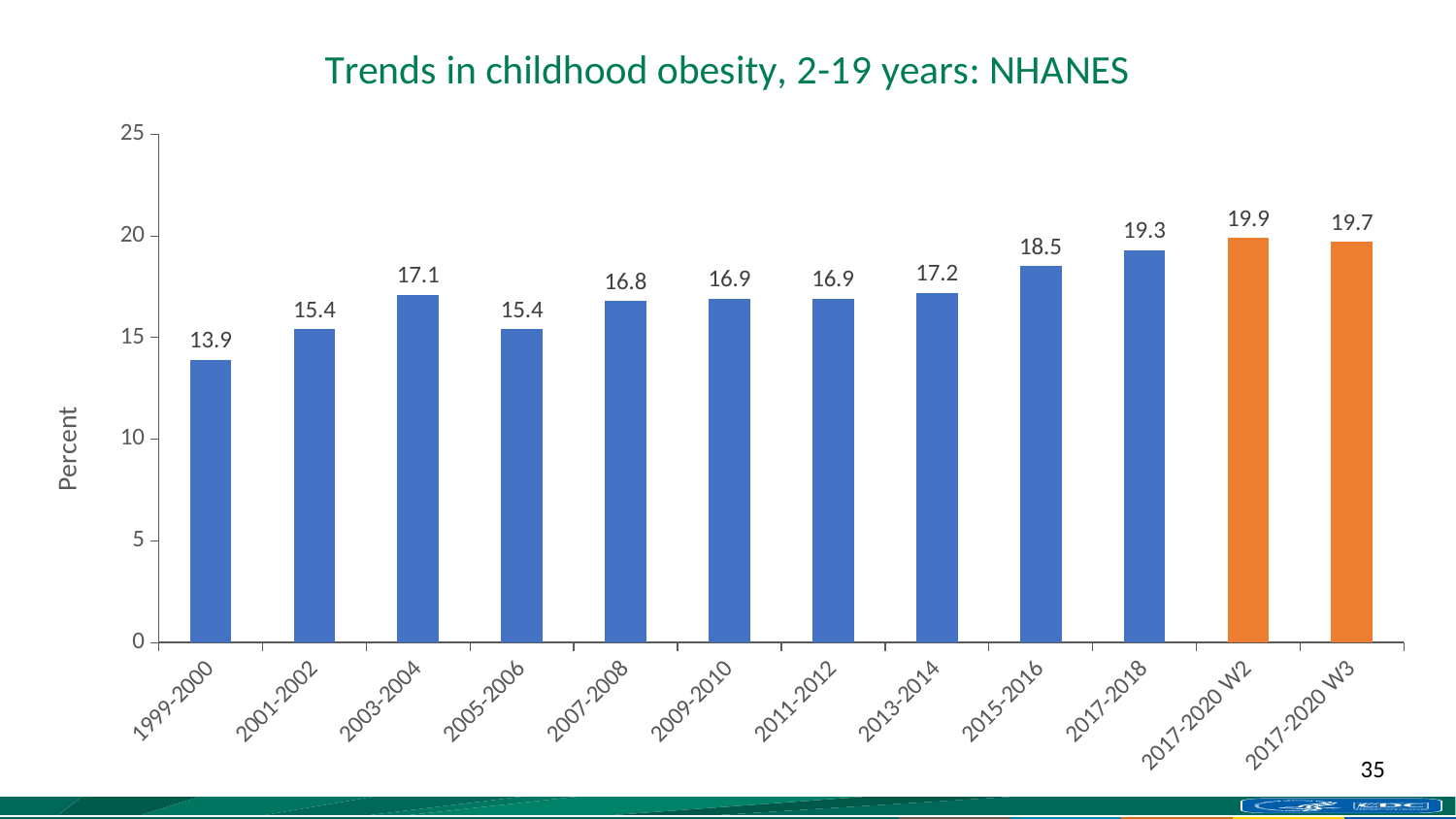

### Chart: Trends in childhood obesity, 2-19 years: NHANES

| Category | Obesity  |
|---|---|
| 1999-2000 | 13.9 |
| 2001-2002 | 15.4 |
| 2003-2004 | 17.1 |
| 2005-2006 | 15.4 |
| 2007-2008 | 16.8 |
| 2009-2010 | 16.9 |
| 2011-2012 | 16.9 |
| 2013-2014 | 17.2 |
| 2015-2016 | 18.5 |
| 2017-2018 | 19.3 |
| 2017-2020 W2 | 19.9 |
| 2017-2020 W3 | 19.7 |